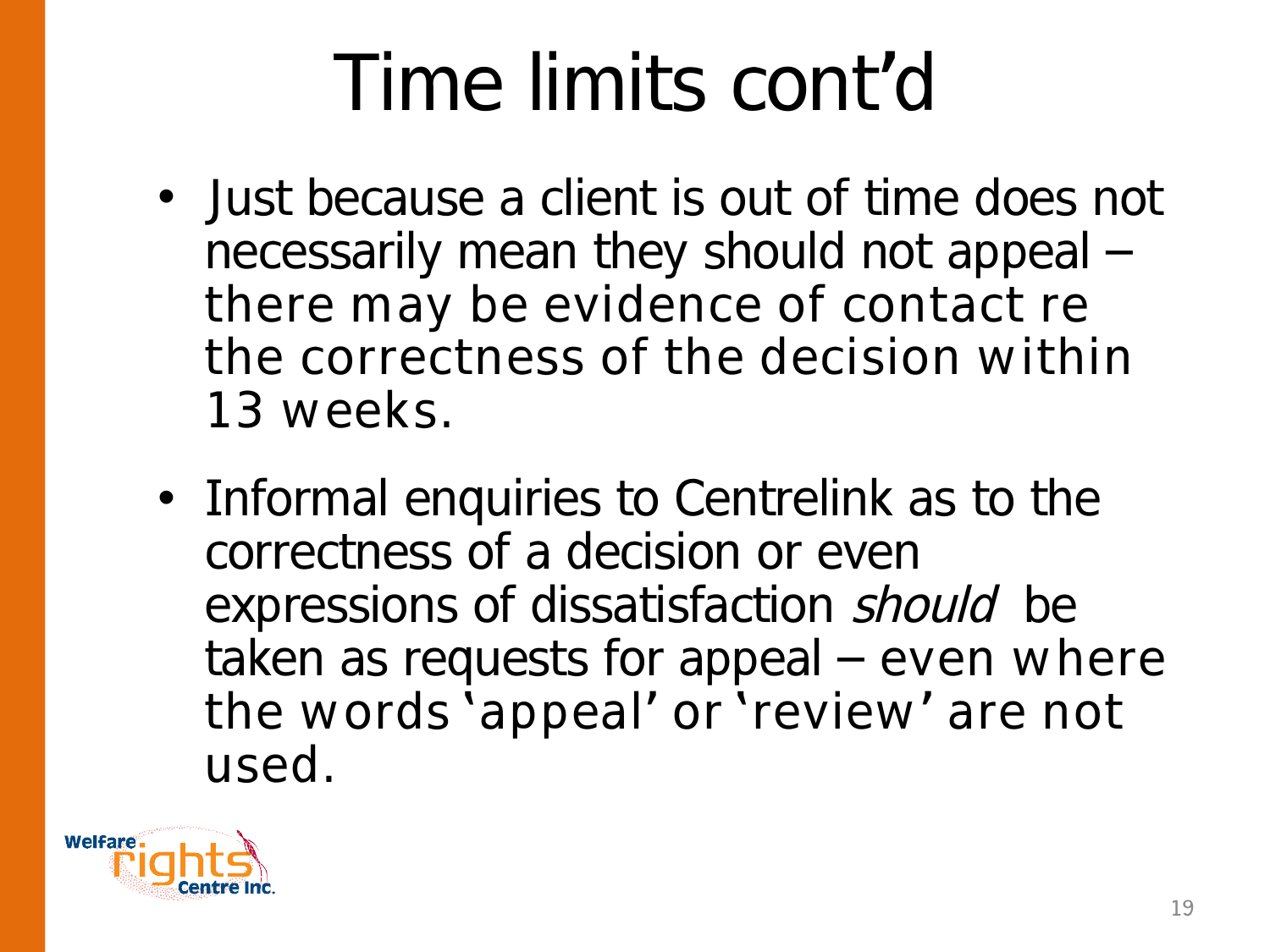

Time limits cont’d
Just because a client is out of time does not necessarily mean they should not appeal – there may be evidence of contact re the correctness of the decision within 13 weeks.

Informal enquiries to Centrelink as to the correctness of a decision or even expressions of dissatisfaction should  be taken as requests for appeal – even where the words ‘appeal’ or ‘review’ are not used.

19